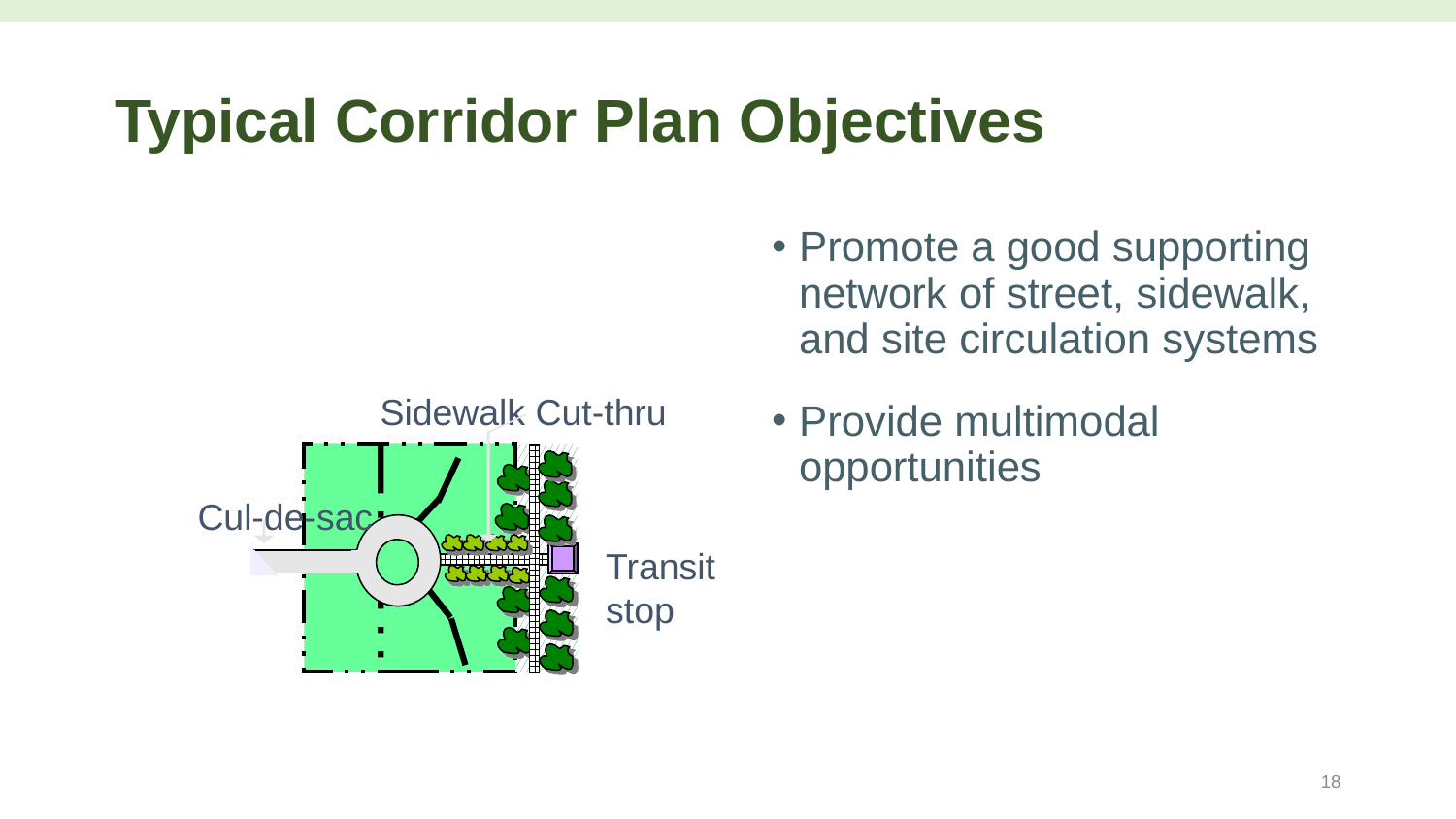

# Typical Corridor Plan Objectives
Promote a good supporting network of street, sidewalk, and site circulation systems
Provide multimodal opportunities
Sidewalk Cut-thru

Cul-de-sac

Transit stop

18